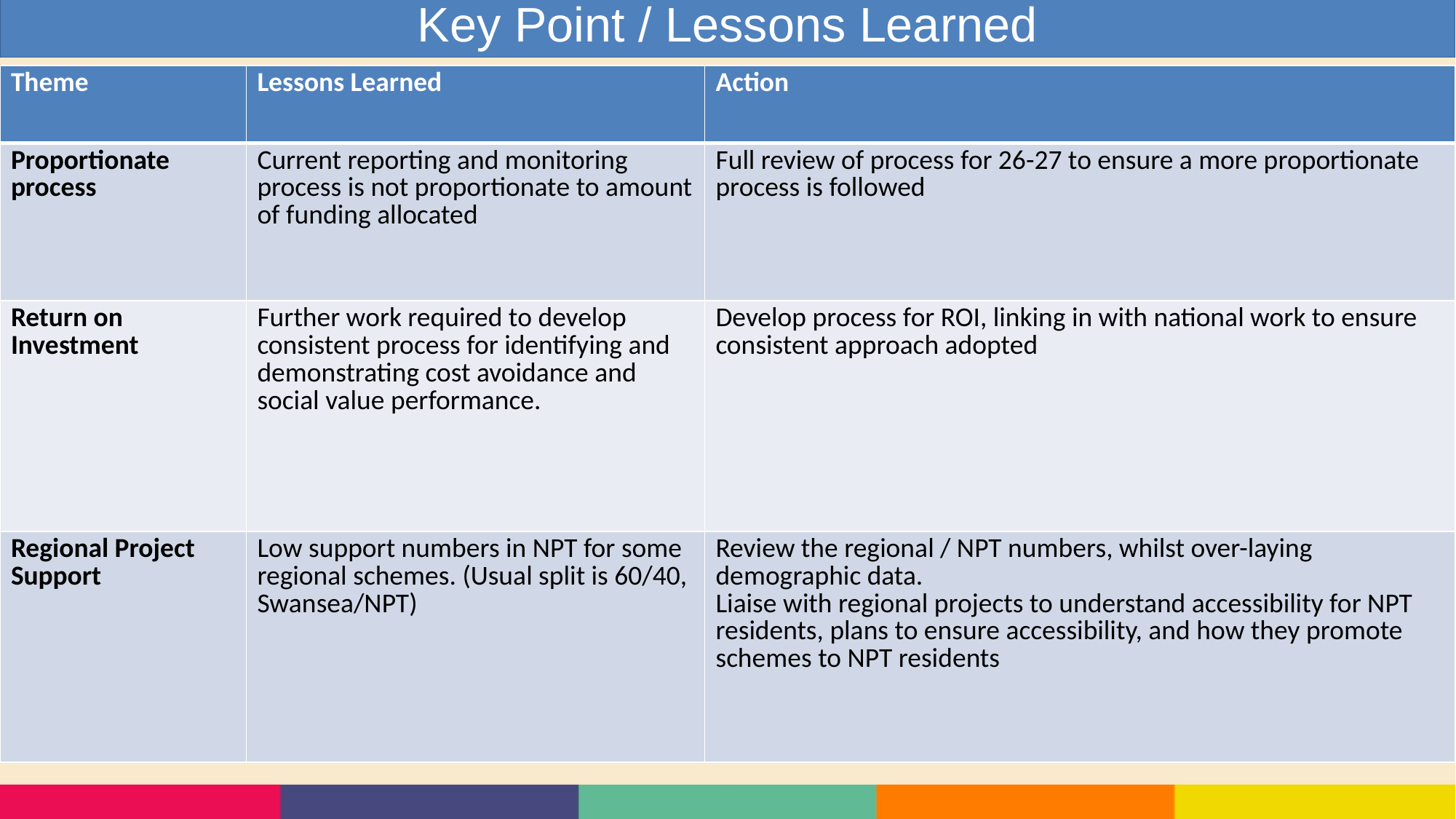

Key Point / Lessons Learned
| Theme | Lessons Learned | Action |
| --- | --- | --- |
| Proportionate process | Current reporting and monitoring process is not proportionate to amount of funding allocated | Full review of process for 26-27 to ensure a more proportionate process is followed |
| Return on Investment | Further work required to develop consistent process for identifying and demonstrating cost avoidance and social value performance. | Develop process for ROI, linking in with national work to ensure consistent approach adopted |
| Regional Project Support | Low support numbers in NPT for some regional schemes. (Usual split is 60/40, Swansea/NPT) | Review the regional / NPT numbers, whilst over-laying demographic data. Liaise with regional projects to understand accessibility for NPT residents, plans to ensure accessibility, and how they promote schemes to NPT residents |